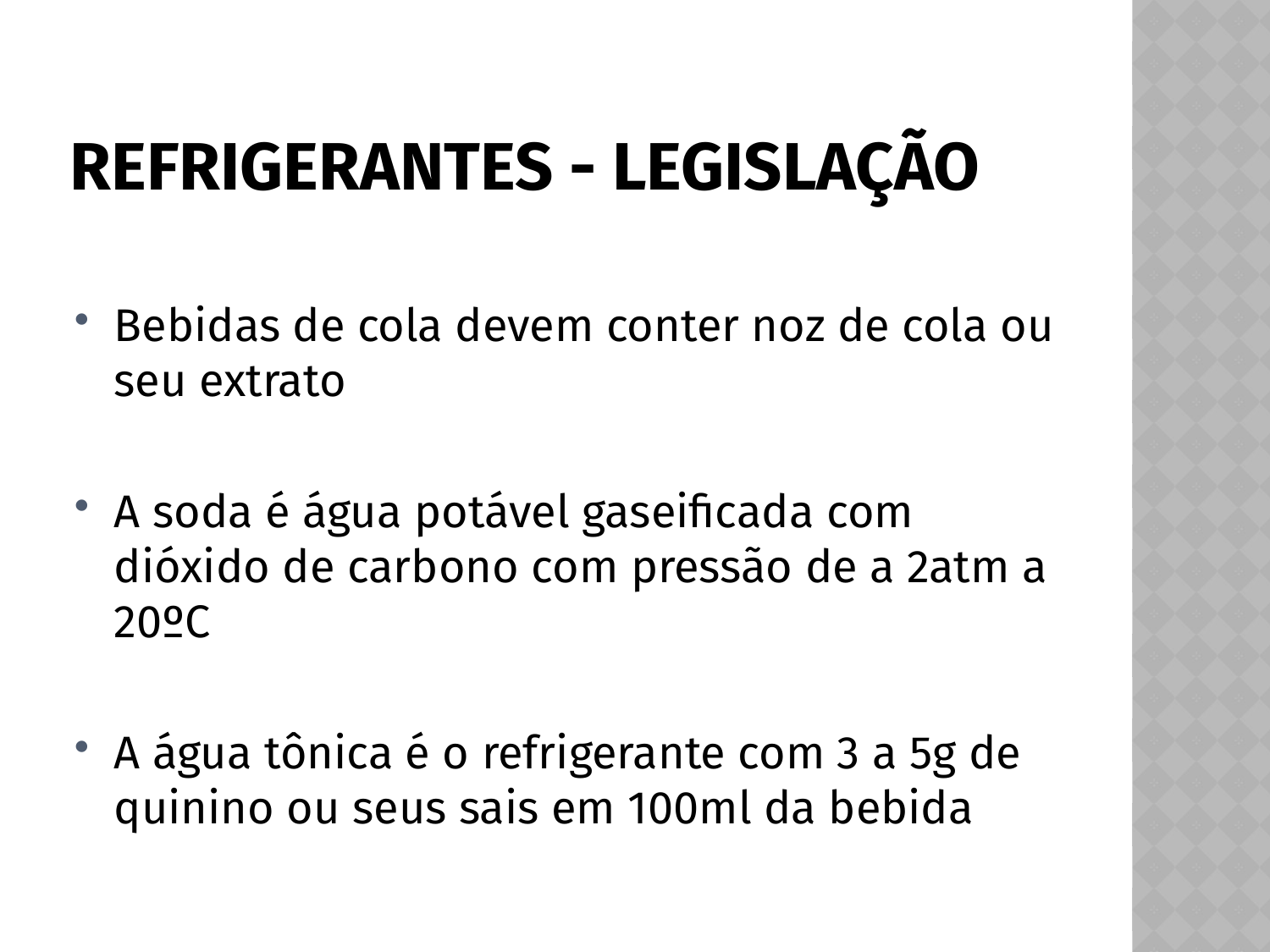

# Refrigerantes - legislação

Bebidas de cola devem conter noz de cola ou seu extrato

A soda é água potável gaseificada com dióxido de carbono com pressão de a 2atm a 20ºC

A água tônica é o refrigerante com 3 a 5g de quinino ou seus sais em 100ml da bebida